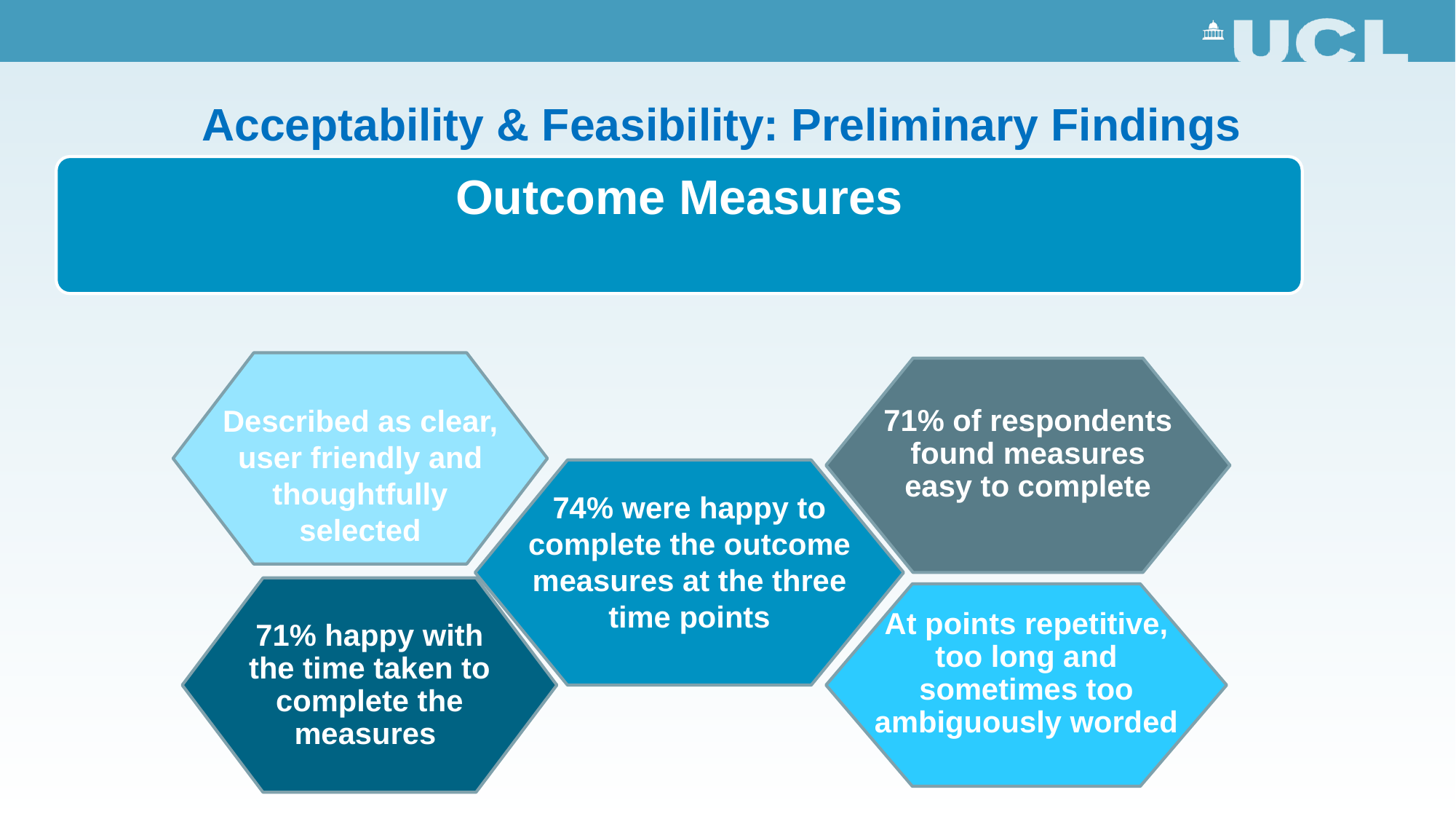

Acceptability & Feasibility: Preliminary Findings
Outcome Measures

Described as clear, user friendly and thoughtfully selected

71% of respondents found measures easy to complete

74% were happy to complete the outcome measures at the three time points

71% happy with the time taken to complete the measures

At points repetitive, too long and sometimes too ambiguously worded